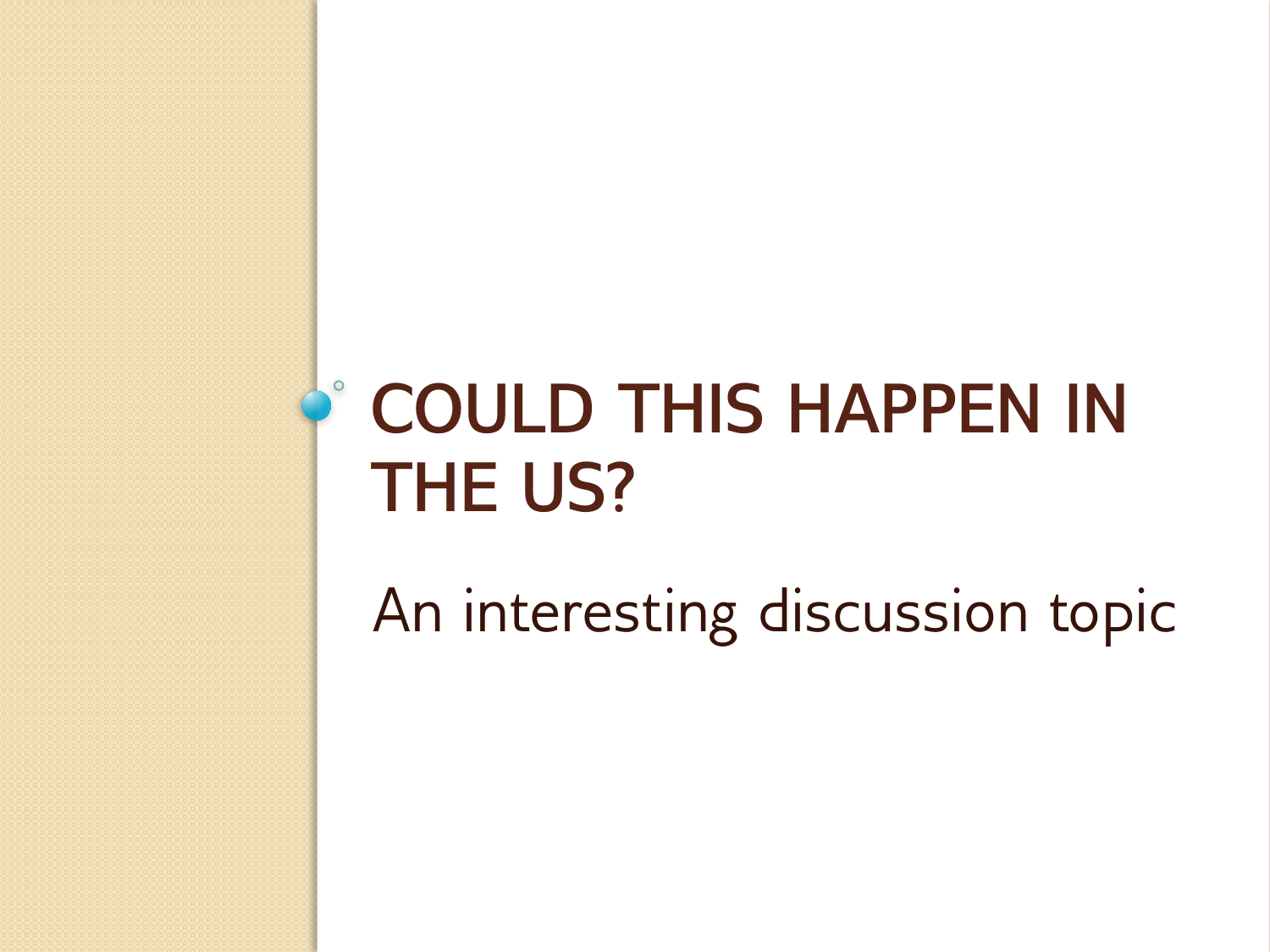

# Could this happen in the US?
An interesting discussion topic